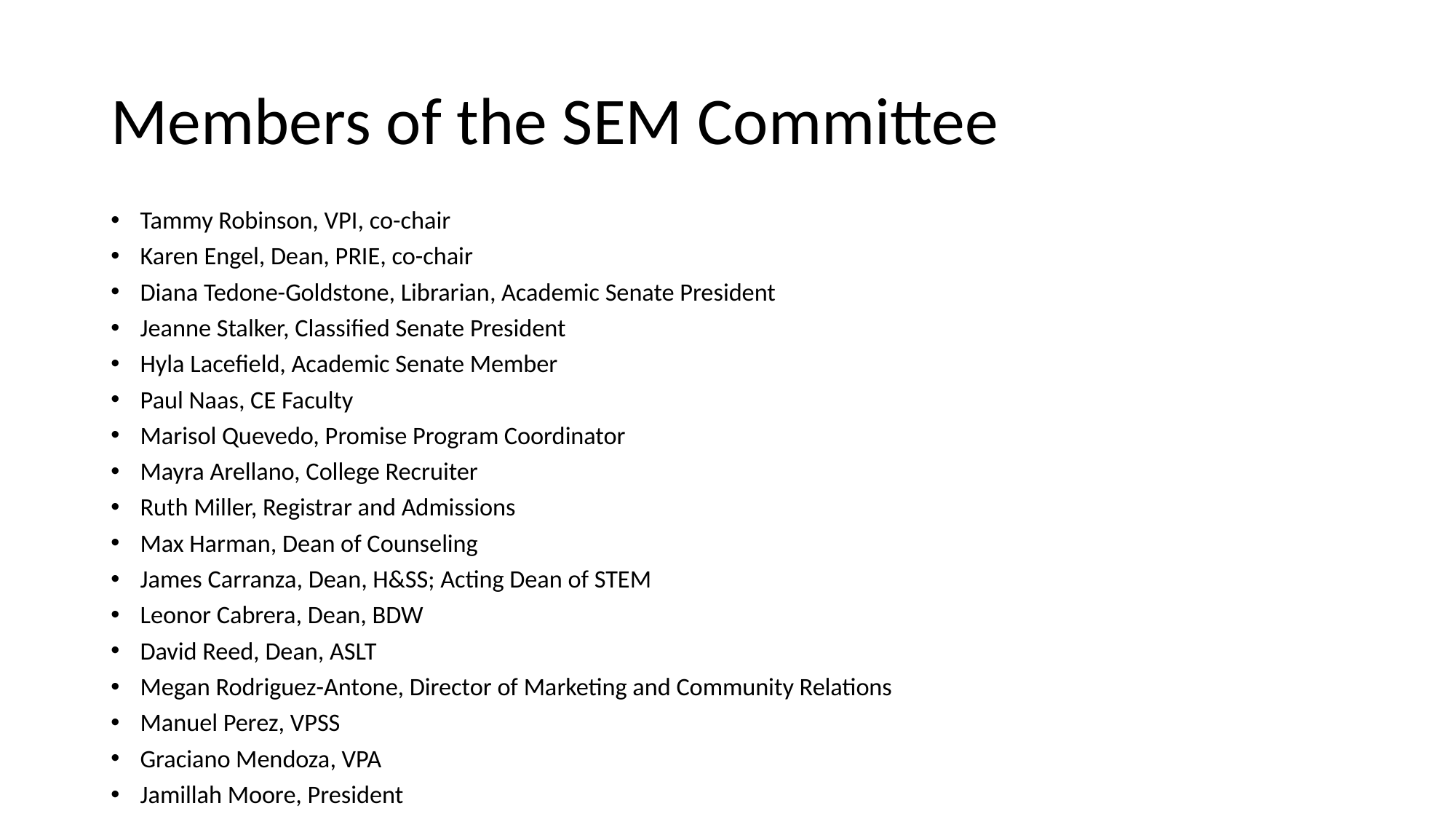

# Members of the SEM Committee
Tammy Robinson, VPI, co-chair
Karen Engel, Dean, PRIE, co-chair
Diana Tedone-Goldstone, Librarian, Academic Senate President
Jeanne Stalker, Classified Senate President
Hyla Lacefield, Academic Senate Member
Paul Naas, CE Faculty
Marisol Quevedo, Promise Program Coordinator
Mayra Arellano, College Recruiter
Ruth Miller, Registrar and Admissions
Max Harman, Dean of Counseling
James Carranza, Dean, H&SS; Acting Dean of STEM
Leonor Cabrera, Dean, BDW
David Reed, Dean, ASLT
Megan Rodriguez-Antone, Director of Marketing and Community Relations
Manuel Perez, VPSS
Graciano Mendoza, VPA
Jamillah Moore, President